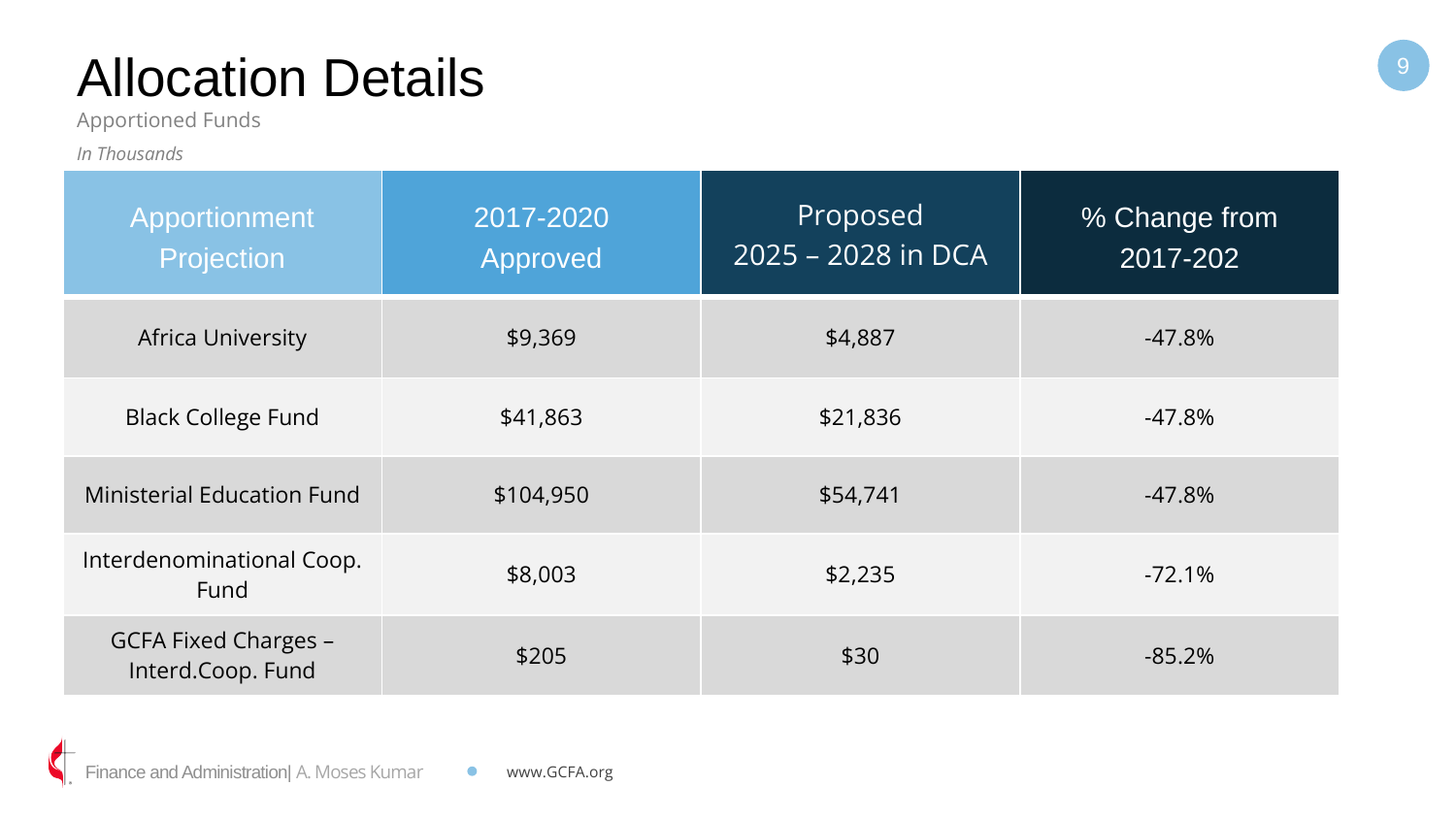

# Allocation Details
9
Apportioned Funds
In Thousands
| Apportionment Projection | 2017-2020 Approved | Proposed 2025 – 2028 in DCA | % Change from 2017-202 |
| --- | --- | --- | --- |
| Africa University | $9,369 | $4,887 | -47.8% |
| Black College Fund | $41,863 | $21,836 | -47.8% |
| Ministerial Education Fund | $104,950 | $54,741 | -47.8% |
| Interdenominational Coop. Fund | $8,003 | $2,235 | -72.1% |
| GCFA Fixed Charges – Interd.Coop. Fund | $205 | $30 | -85.2% |
Finance and Administration| A. Moses Kumar
www.GCFA.org